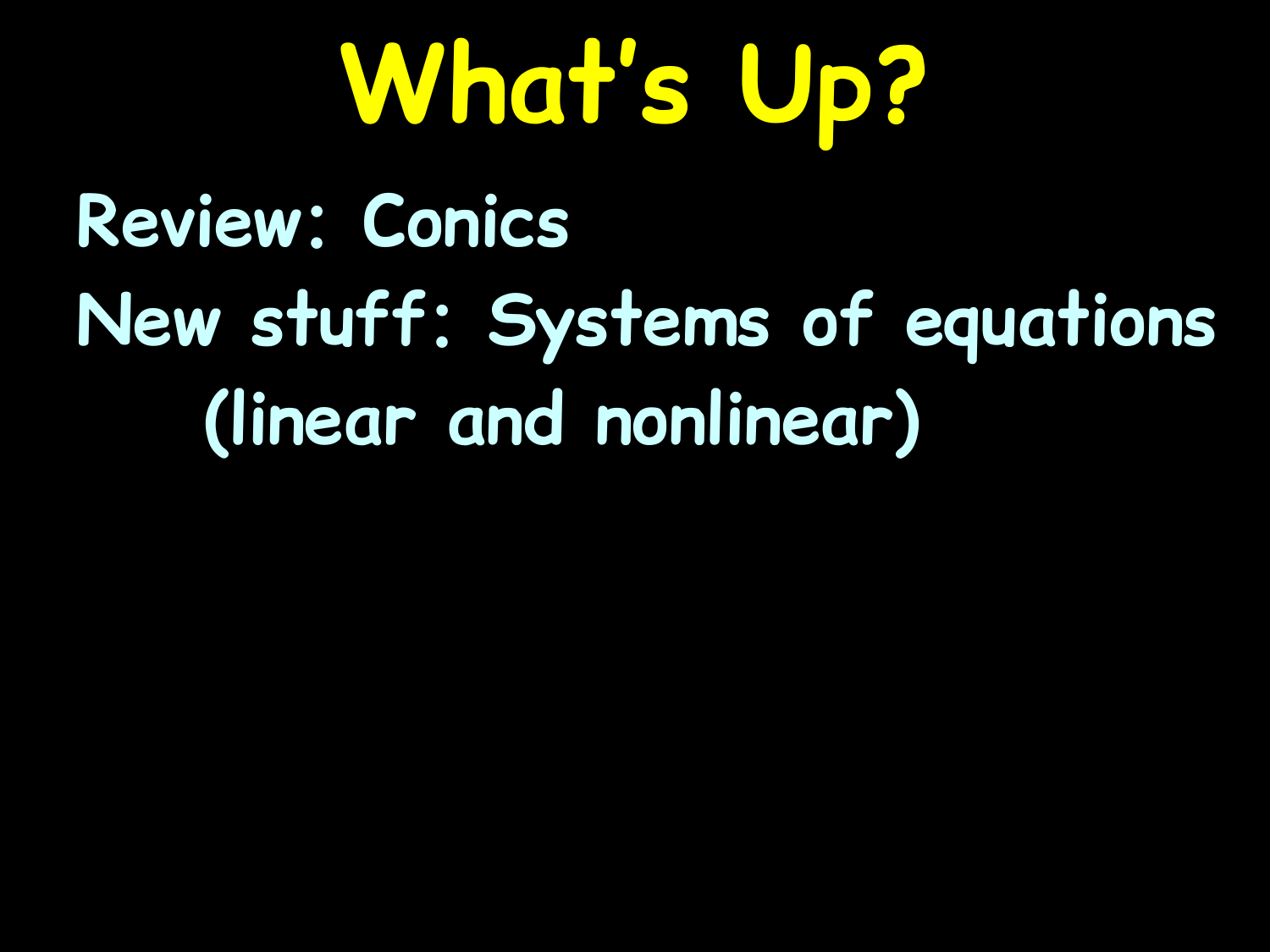

# What’s Up?
Review: Conics
New stuff: Systems of equations
	(linear and nonlinear)